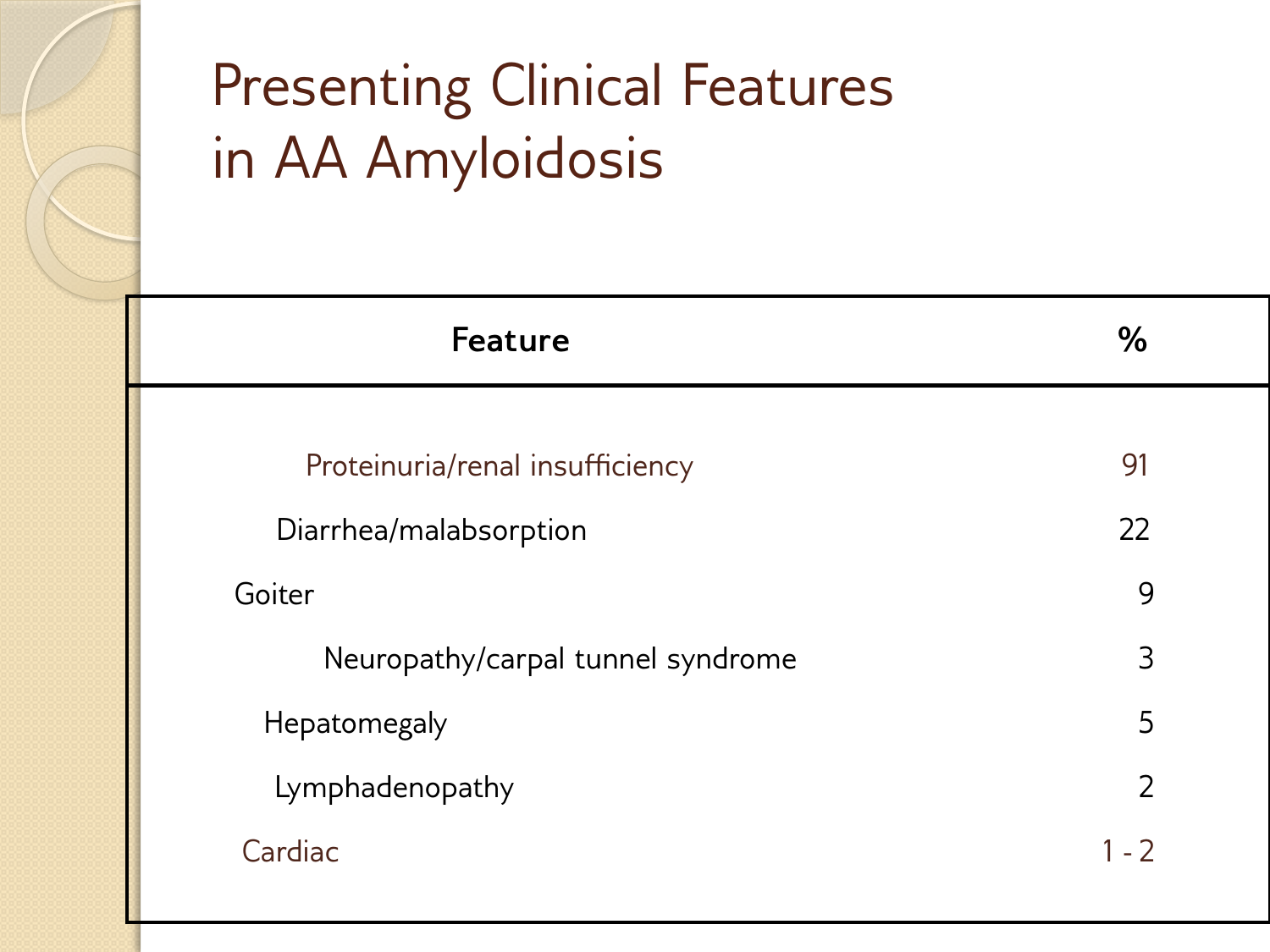

# Presenting Clinical Features in AA Amyloidosis

Feature
%

Proteinuria/renal insufficiency

91
Diarrhea/malabsorption

22
Goiter

9
Neuropathy/carpal tunnel syndrome

3
Hepatomegaly

5
Lymphadenopathy

2
Cardiac

1
-
2